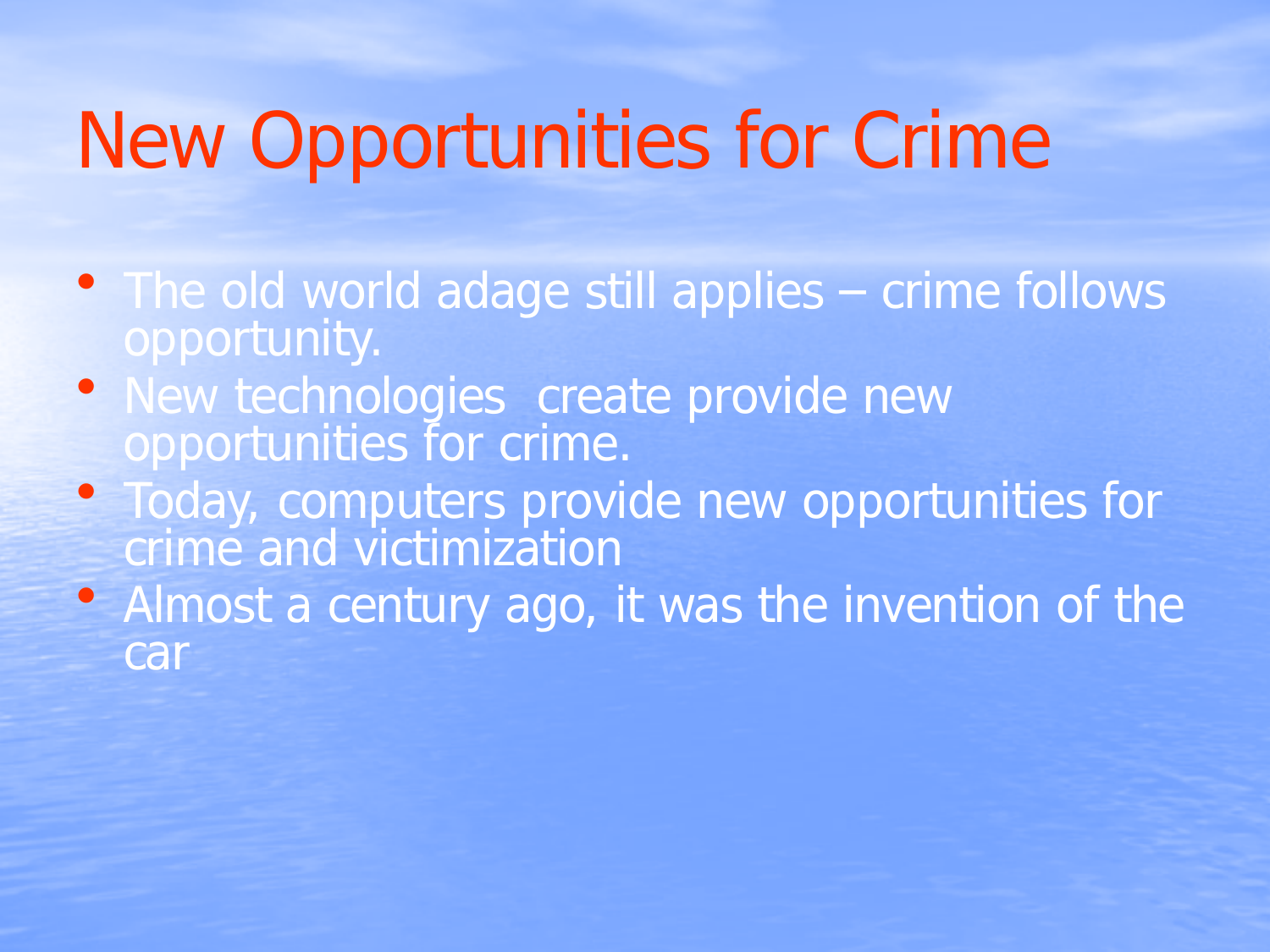

# New Opportunities for Crime
The old world adage still applies – crime follows opportunity.
New technologies  create provide new opportunities for crime.
Today, computers provide new opportunities for crime and victimization
Almost a century ago, it was the invention of the car